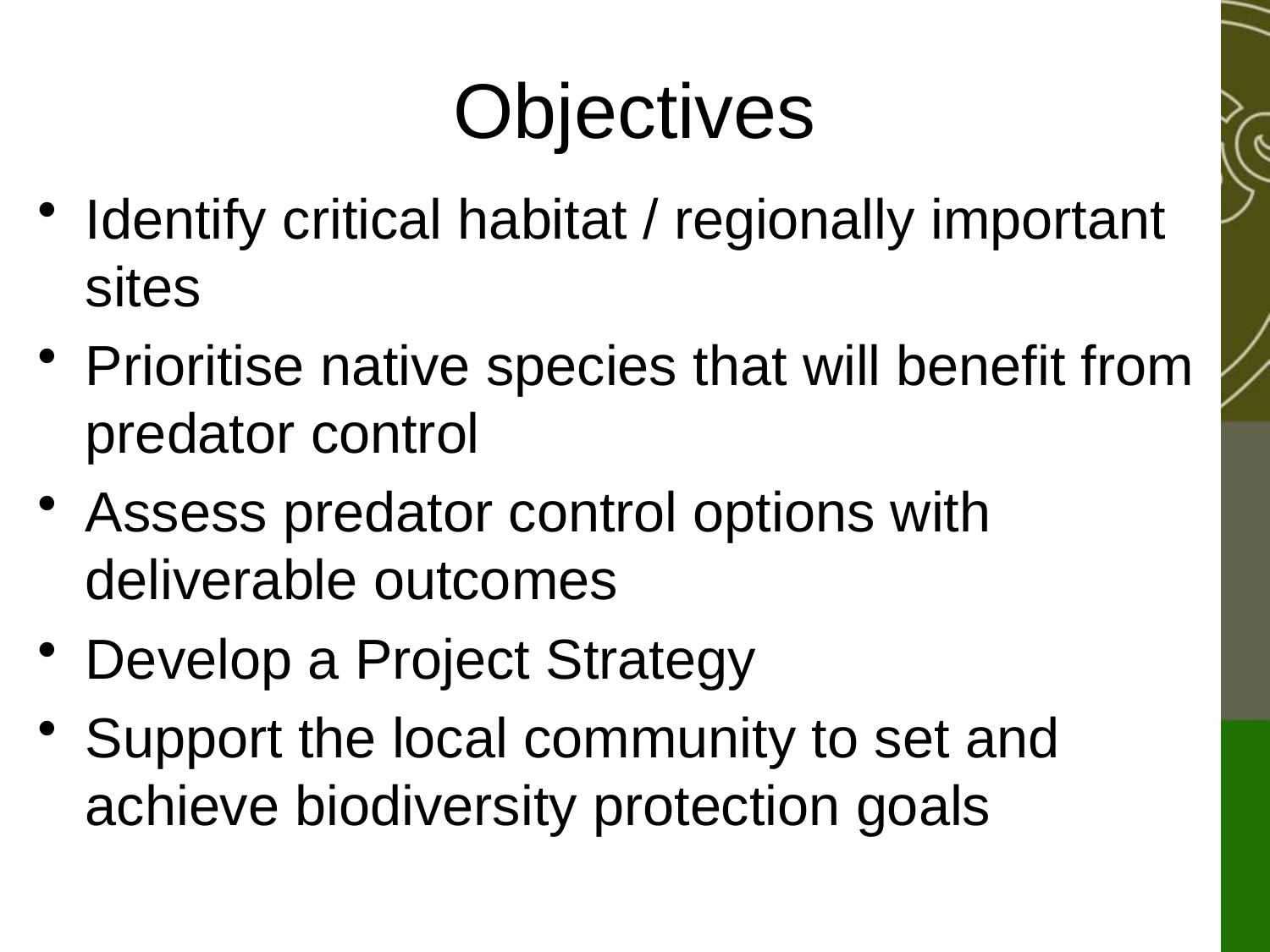

# Objectives
Identify critical habitat / regionally important sites
Prioritise native species that will benefit from predator control
Assess predator control options with deliverable outcomes
Develop a Project Strategy
Support the local community to set and achieve biodiversity protection goals